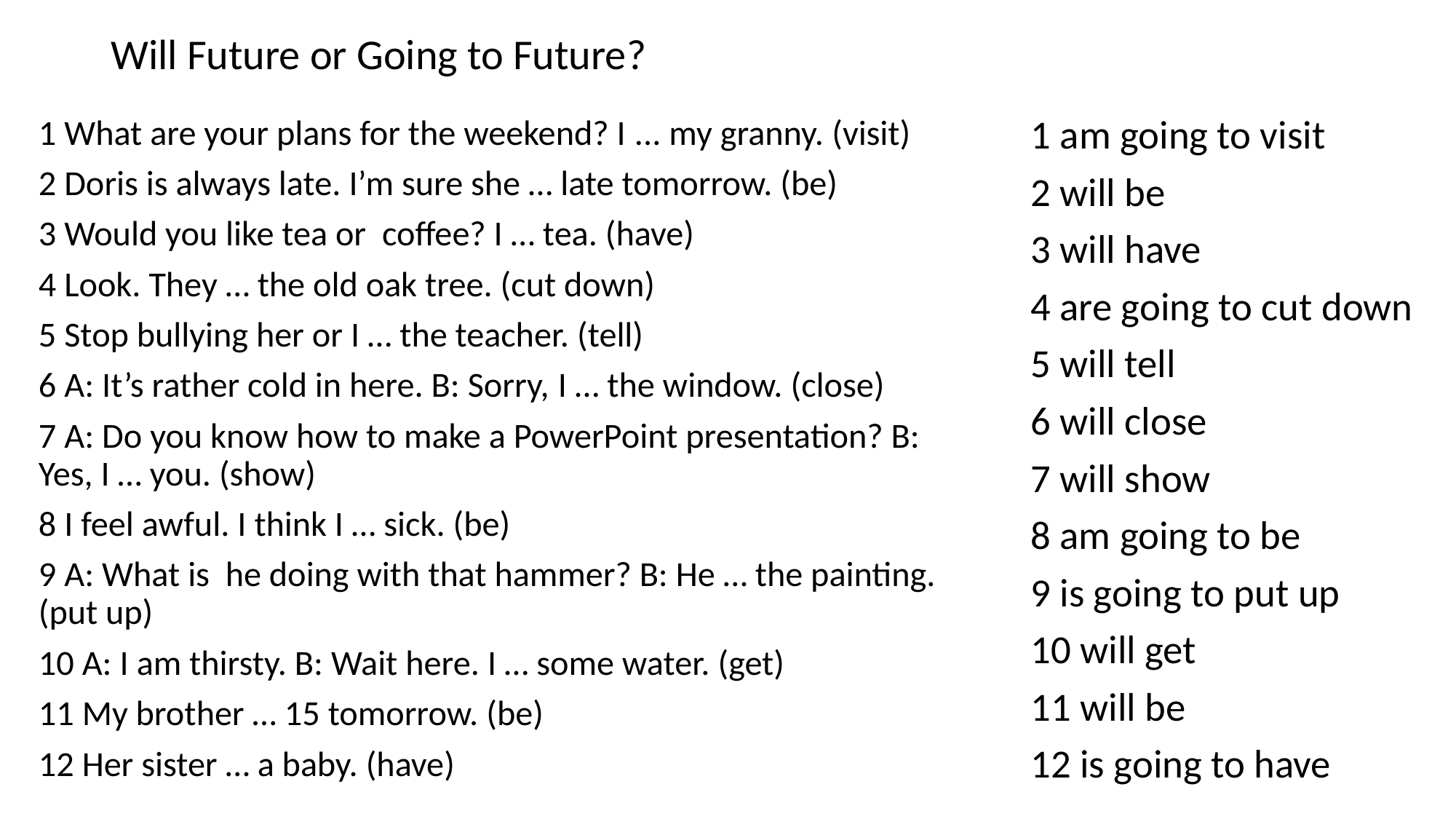

# Will Future or Going to Future?
1 am going to visit
2 will be
3 will have
4 are going to cut down
5 will tell
6 will close
7 will show
8 am going to be
9 is going to put up
10 will get
11 will be
12 is going to have
1 What are your plans for the weekend? I ... my granny. (visit)
2 Doris is always late. I’m sure she … late tomorrow. (be)
3 Would you like tea or  coffee? I … tea. (have)
4 Look. They … the old oak tree. (cut down)
5 Stop bullying her or I … the teacher. (tell)
6 A: It’s rather cold in here. B: Sorry, I … the window. (close)
7 A: Do you know how to make a PowerPoint presentation? B: Yes, I … you. (show)
8 I feel awful. I think I … sick. (be)
9 A: What is  he doing with that hammer? B: He … the painting. (put up)
10 A: I am thirsty. B: Wait here. I … some water. (get)
11 My brother … 15 tomorrow. (be)
12 Her sister … a baby. (have)